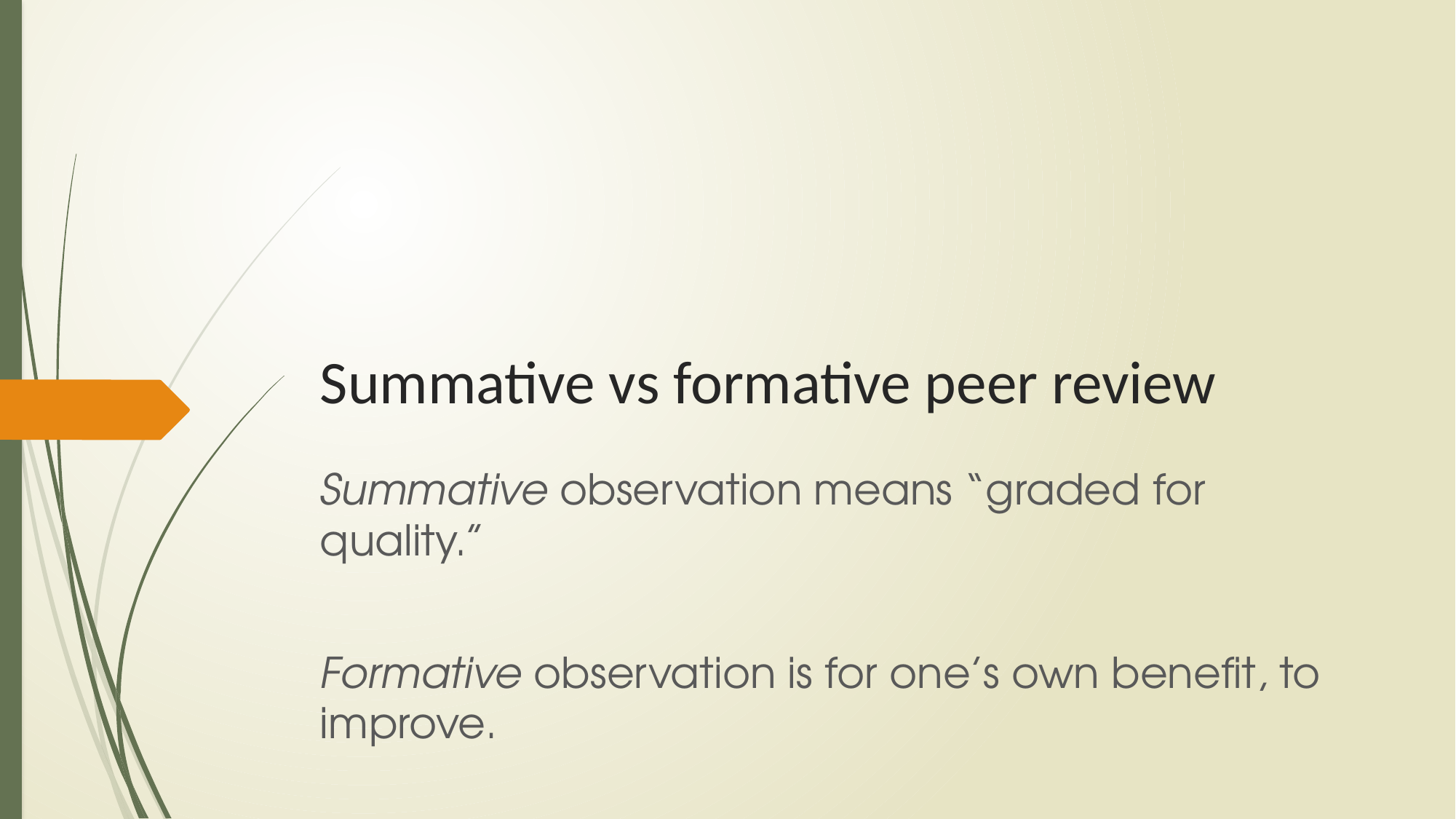

# Summative vs formative peer review
Summative observation means “graded for quality.”

Formative observation is for one’s own benefit, to improve.